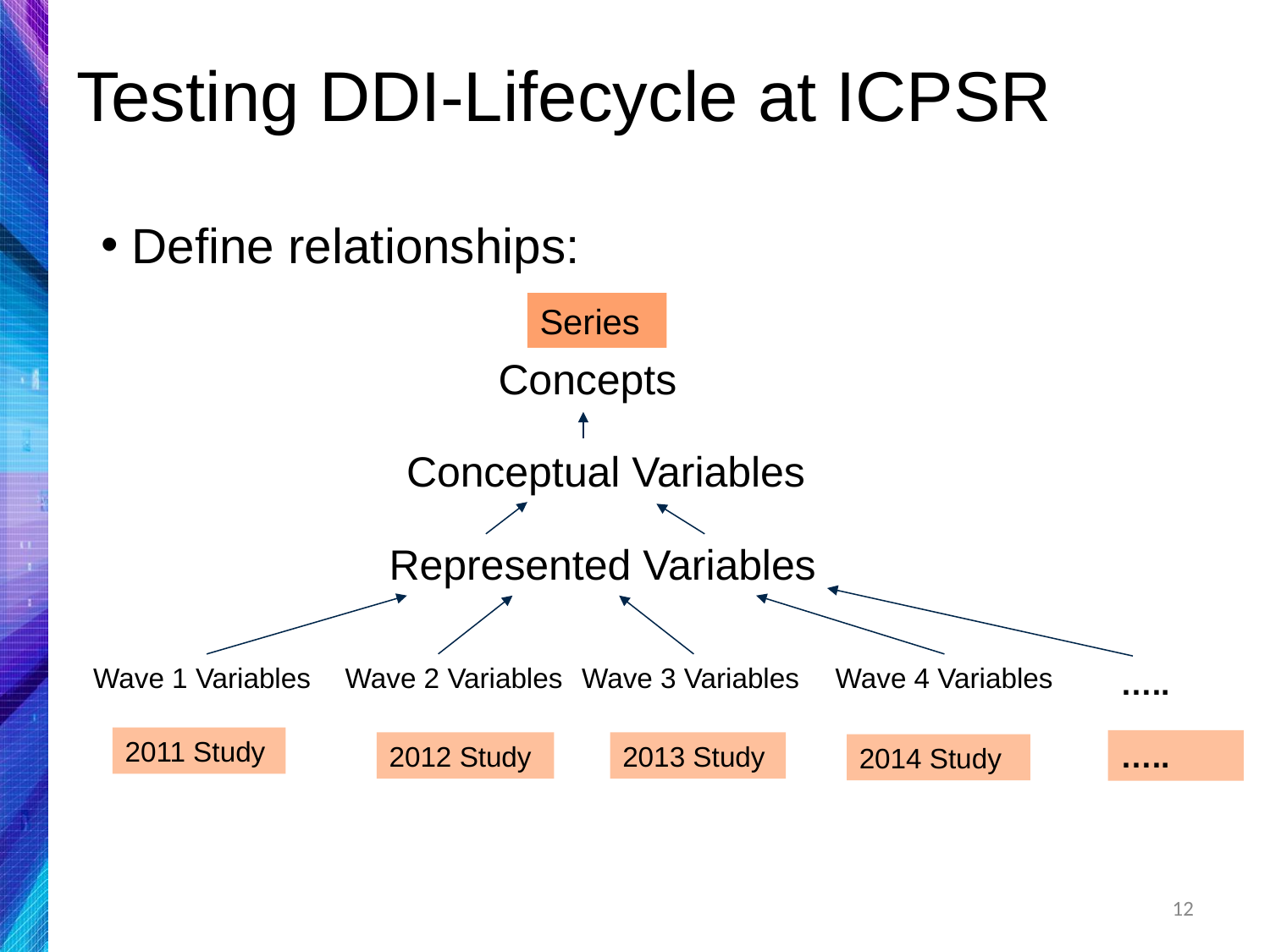

# Testing DDI-Lifecycle at ICPSR
 Define relationships:

Series
Concepts
Conceptual Variables
Represented Variables
Wave 3 Variables
Wave 4 Variables
Wave 1 Variables
Wave 2 Variables
…..
2011 Study
…..
2012 Study
2013 Study
2014 Study
12